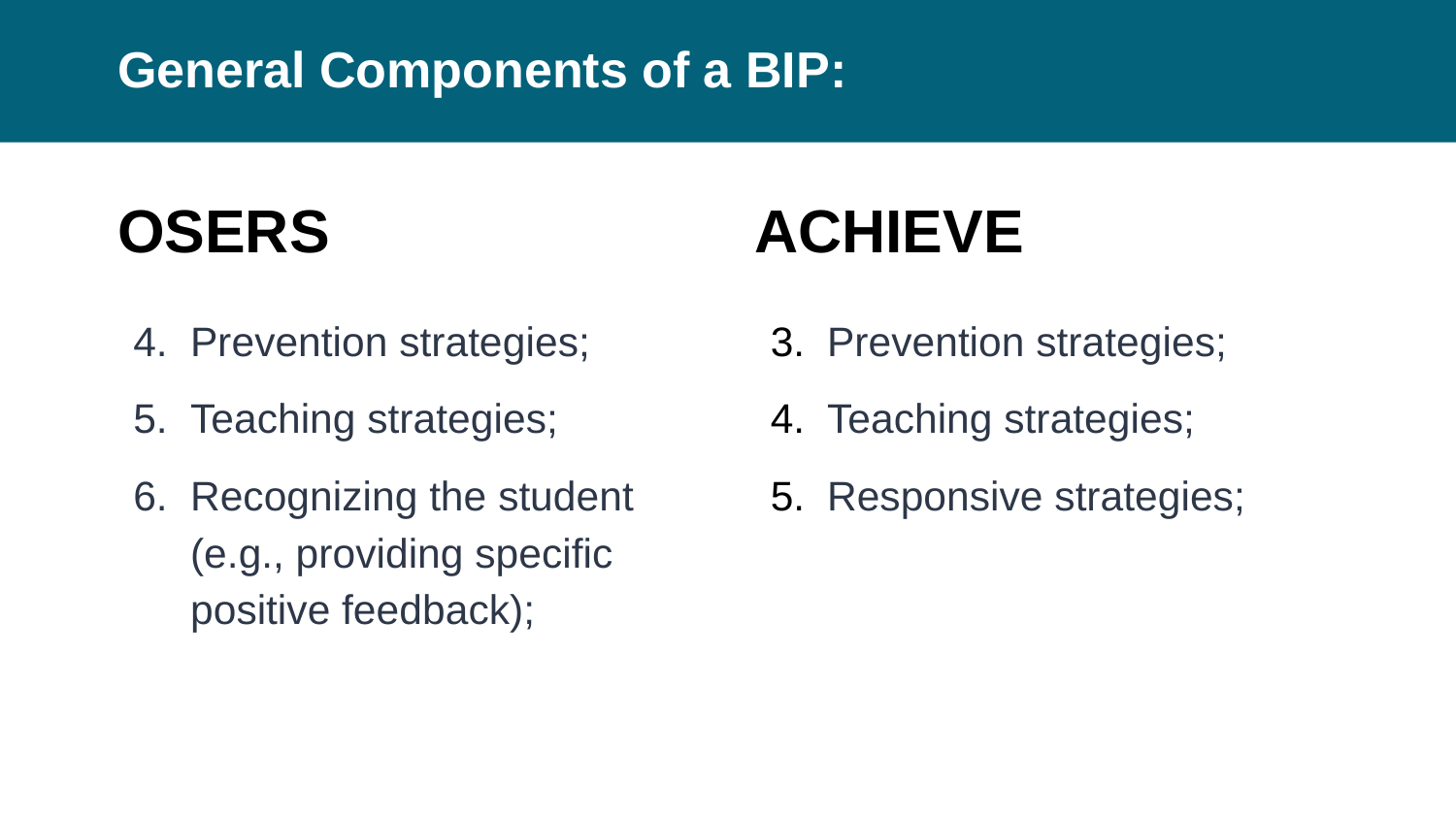

# General Components of a BIP:
OSERS
ACHIEVE
Prevention strategies;
Teaching strategies;
Recognizing the student (e.g., providing specific positive feedback);
Prevention strategies;
Teaching strategies;
Responsive strategies;